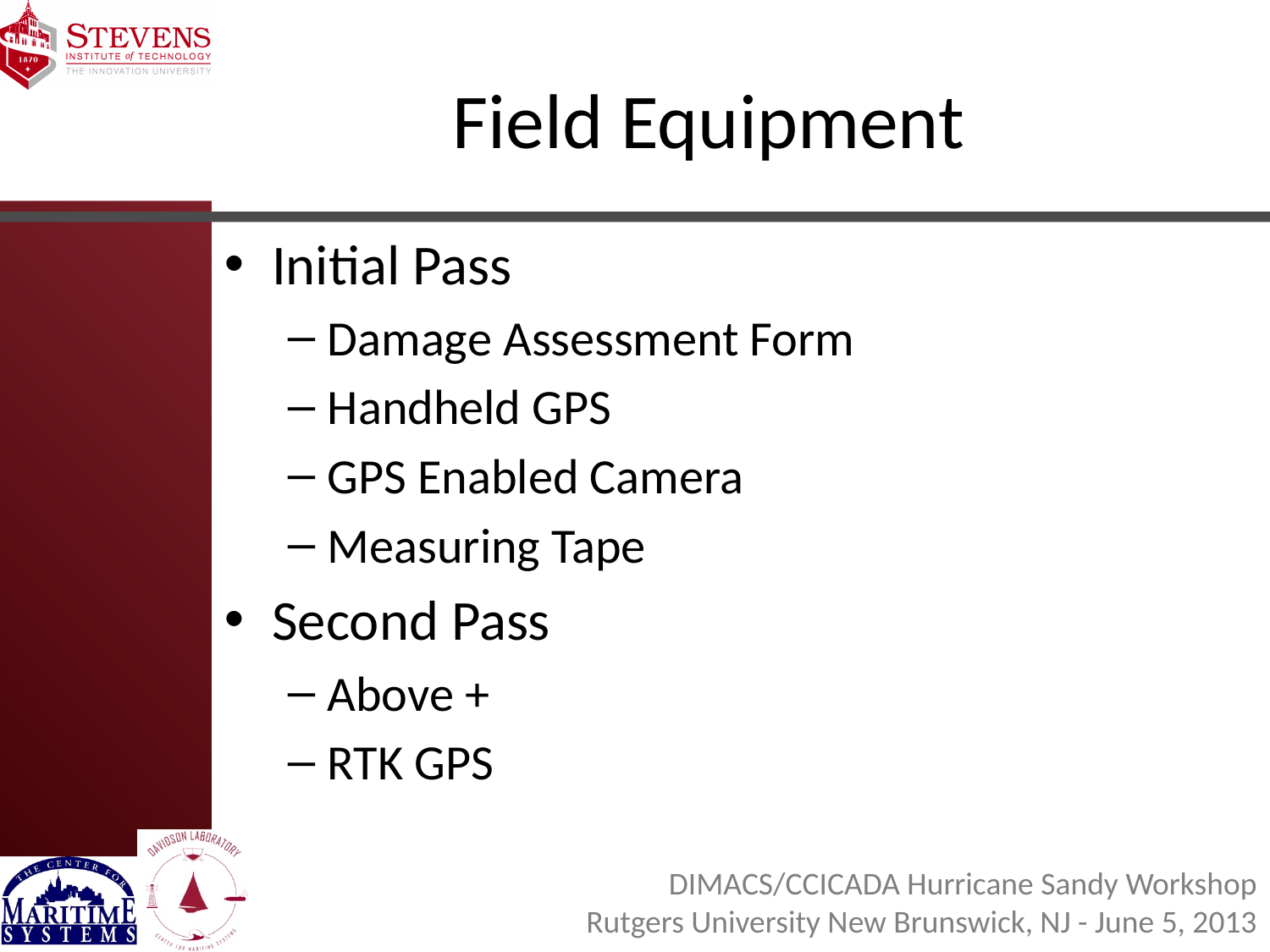

# Field Equipment
Initial Pass
Damage Assessment Form
Handheld GPS
GPS Enabled Camera
Measuring Tape
Second Pass
Above +
RTK GPS